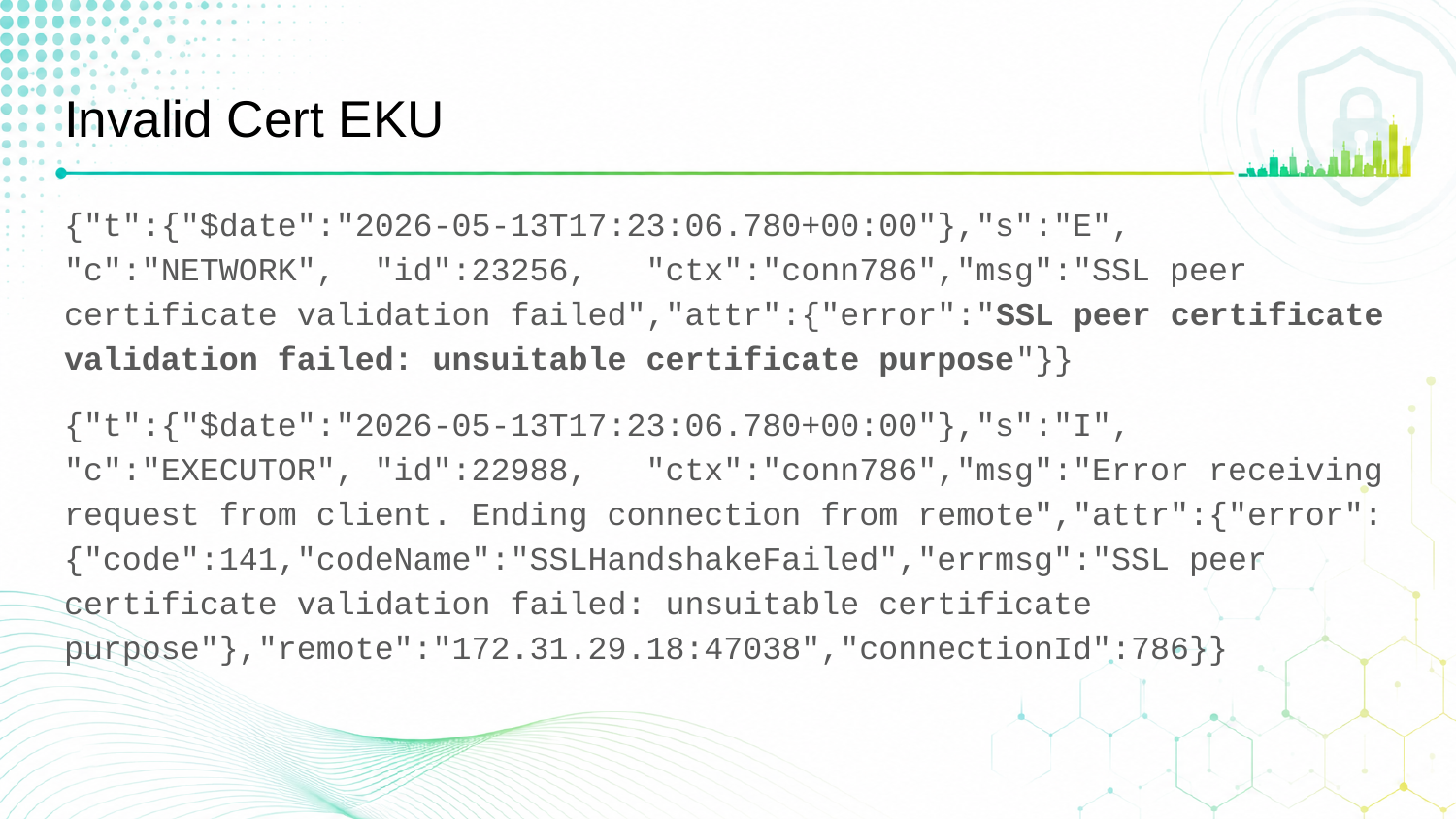

# Invalid Cert EKU
{"t":{"$date":"2026-05-13T17:23:06.780+00:00"},"s":"E",  "c":"NETWORK",  "id":23256,   "ctx":"conn786","msg":"SSL peer certificate validation failed","attr":{"error":"SSL peer certificate validation failed: unsuitable certificate purpose"}}
{"t":{"$date":"2026-05-13T17:23:06.780+00:00"},"s":"I",  "c":"EXECUTOR", "id":22988,   "ctx":"conn786","msg":"Error receiving request from client. Ending connection from remote","attr":{"error":{"code":141,"codeName":"SSLHandshakeFailed","errmsg":"SSL peer certificate validation failed: unsuitable certificate purpose"},"remote":"172.31.29.18:47038","connectionId":786}}